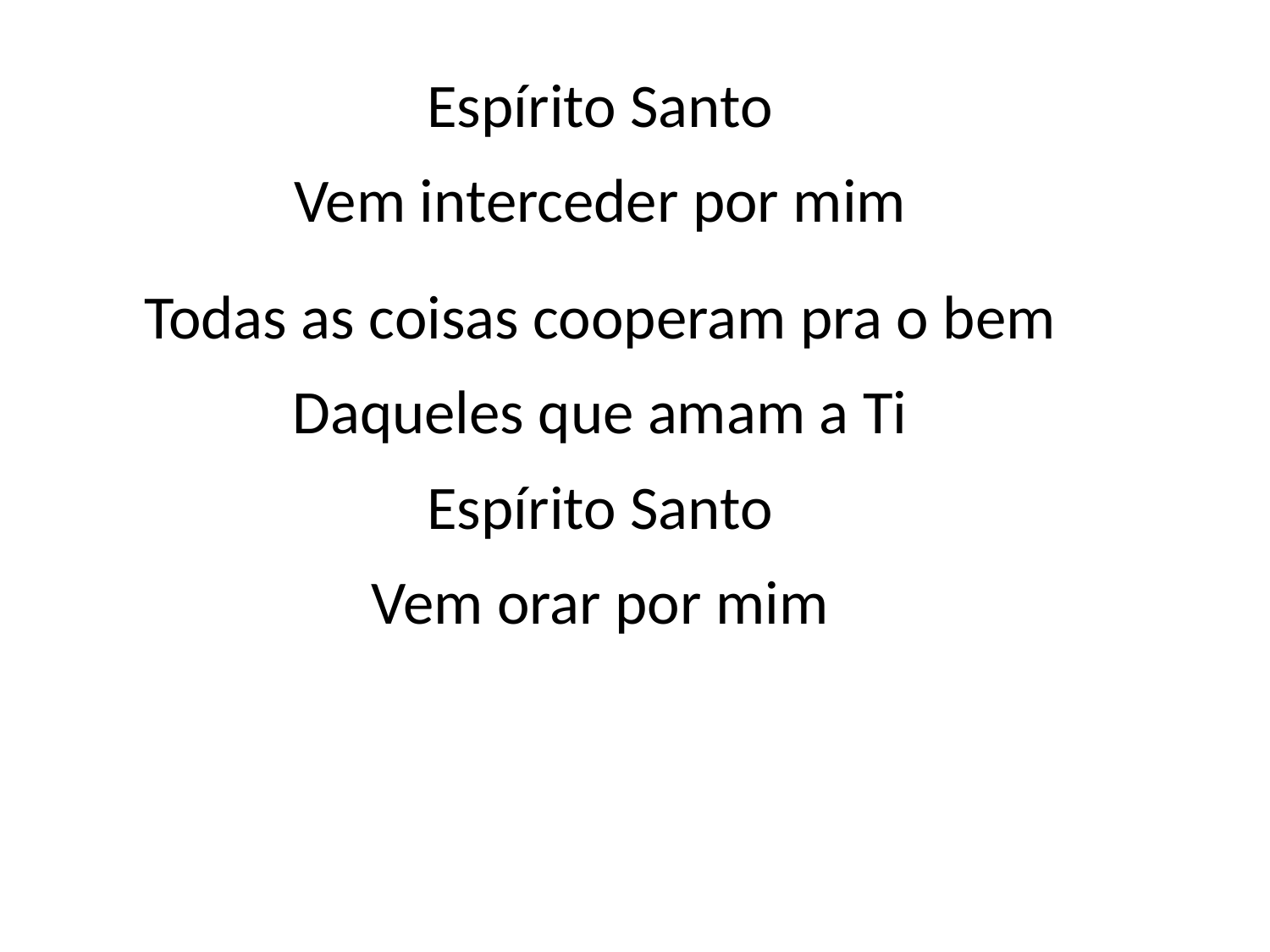

Espírito Santo

Vem interceder por mim

Todas as coisas cooperam pra o bem

Daqueles que amam a Ti

Espírito Santo

Vem orar por mim
#